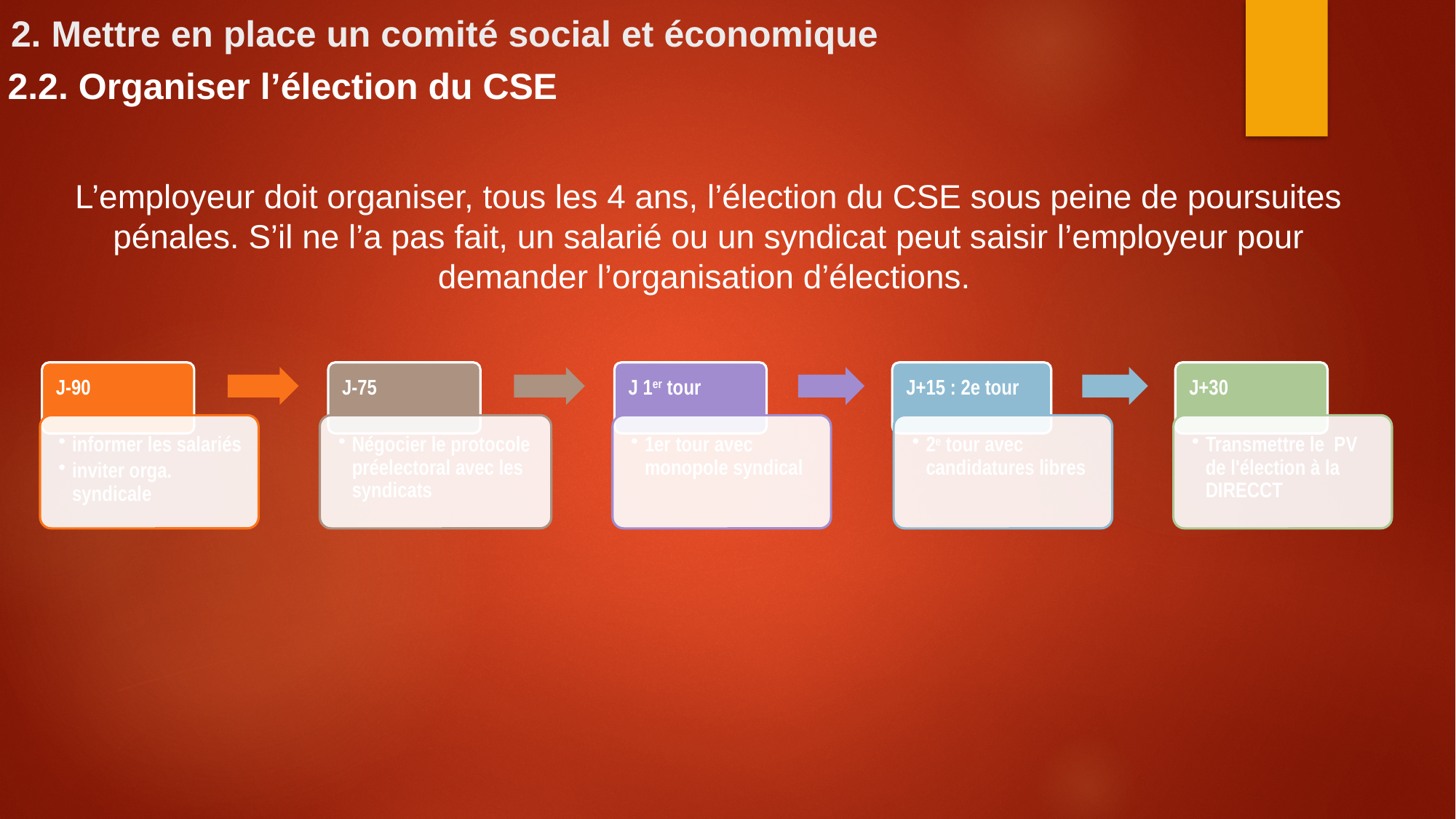

# 2. Mettre en place un comité social et économique
2.2. Organiser l’élection du CSE
L’employeur doit organiser, tous les 4 ans, l’élection du CSE sous peine de poursuites pénales. S’il ne l’a pas fait, un salarié ou un syndicat peut saisir l’employeur pour demander l’organisation d’élections.
J-90
informer les salariés
inviter orga. syndicale

J-75
Négocier le protocole préelectoral avec les syndicats

J 1er tour
1er tour avec monopole syndical

J+15 : 2e tour
2e tour avec candidatures libres

J+30
Transmettre le  PV de l'élection à la DIRECCT